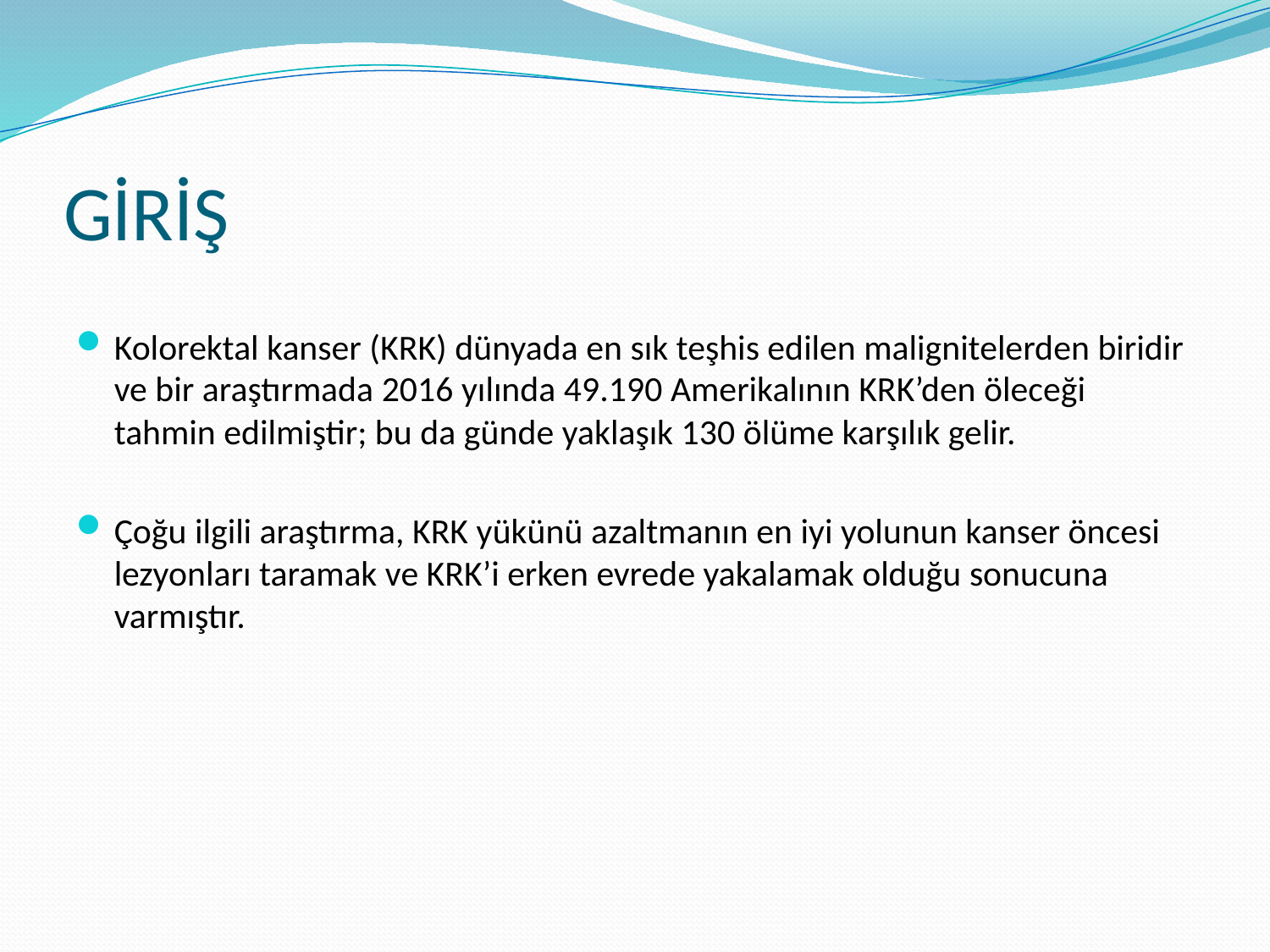

# GİRİŞ

Kolorektal kanser (KRK) dünyada en sık teşhis edilen malignitelerden biridir ve bir araştırmada 2016 yılında 49.190 Amerikalının KRK’den öleceği tahmin edilmiştir; bu da günde yaklaşık 130 ölüme karşılık gelir.

Çoğu ilgili araştırma, KRK yükünü azaltmanın en iyi yolunun kanser öncesi lezyonları taramak ve KRK’i erken evrede yakalamak olduğu sonucuna varmıştır.